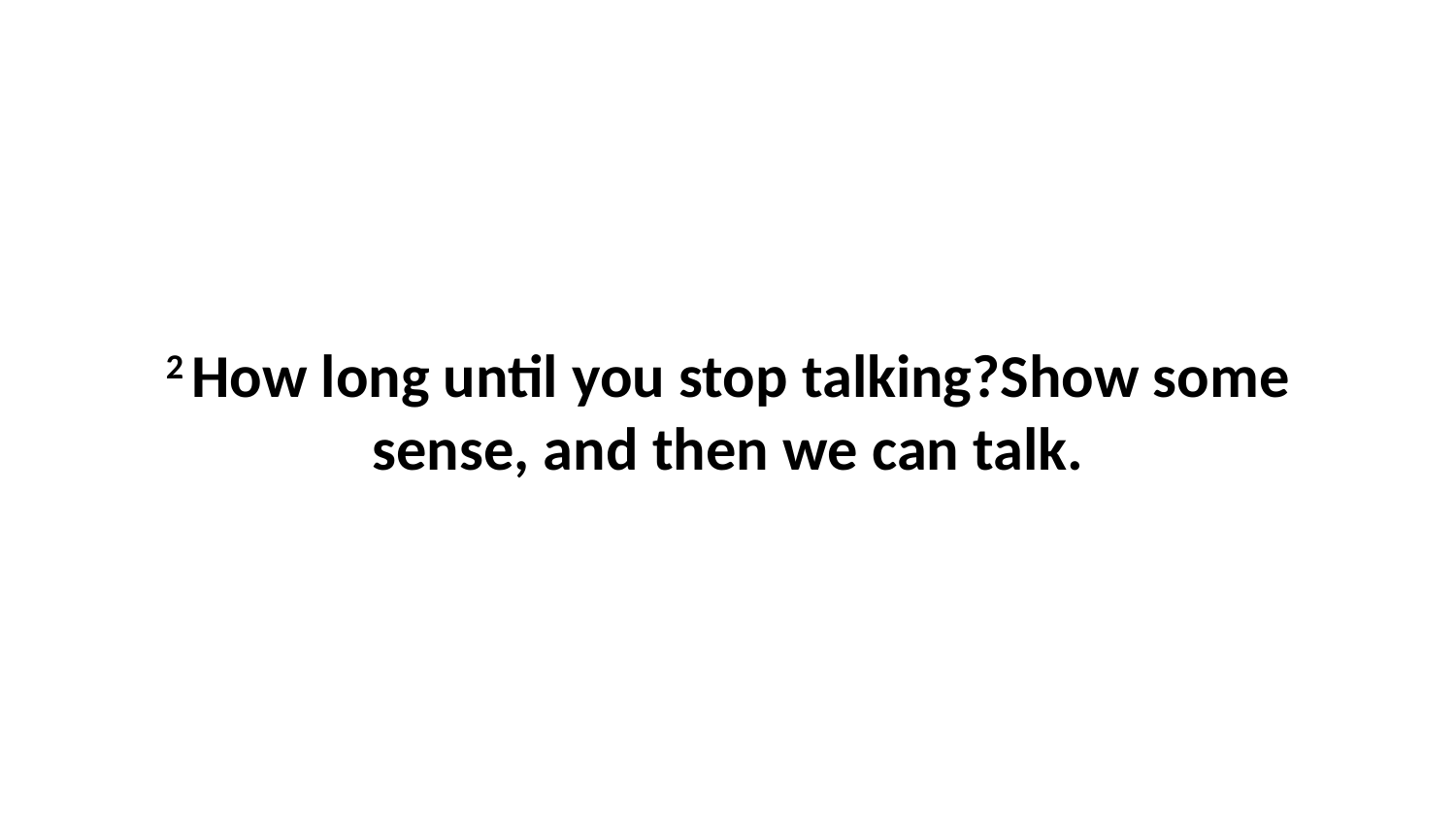

2 How long until you stop talking?Show some sense, and then we can talk.